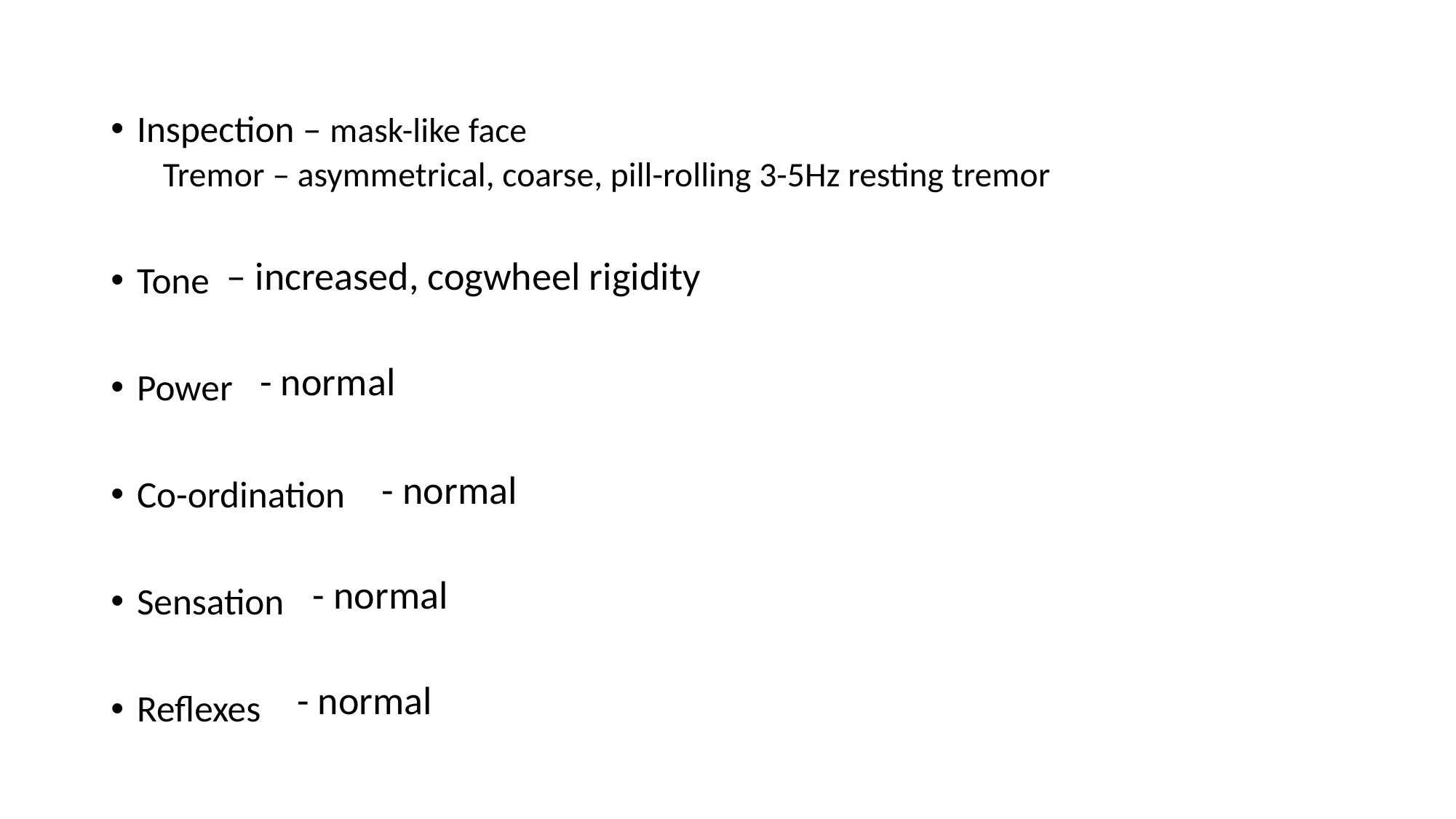

Inspection – mask-like face
Tremor – asymmetrical, coarse, pill-rolling 3-5Hz resting tremor

Tone

Power

Co-ordination

Sensation

Reflexes
– increased, cogwheel rigidity
- normal
- normal
- normal
- normal